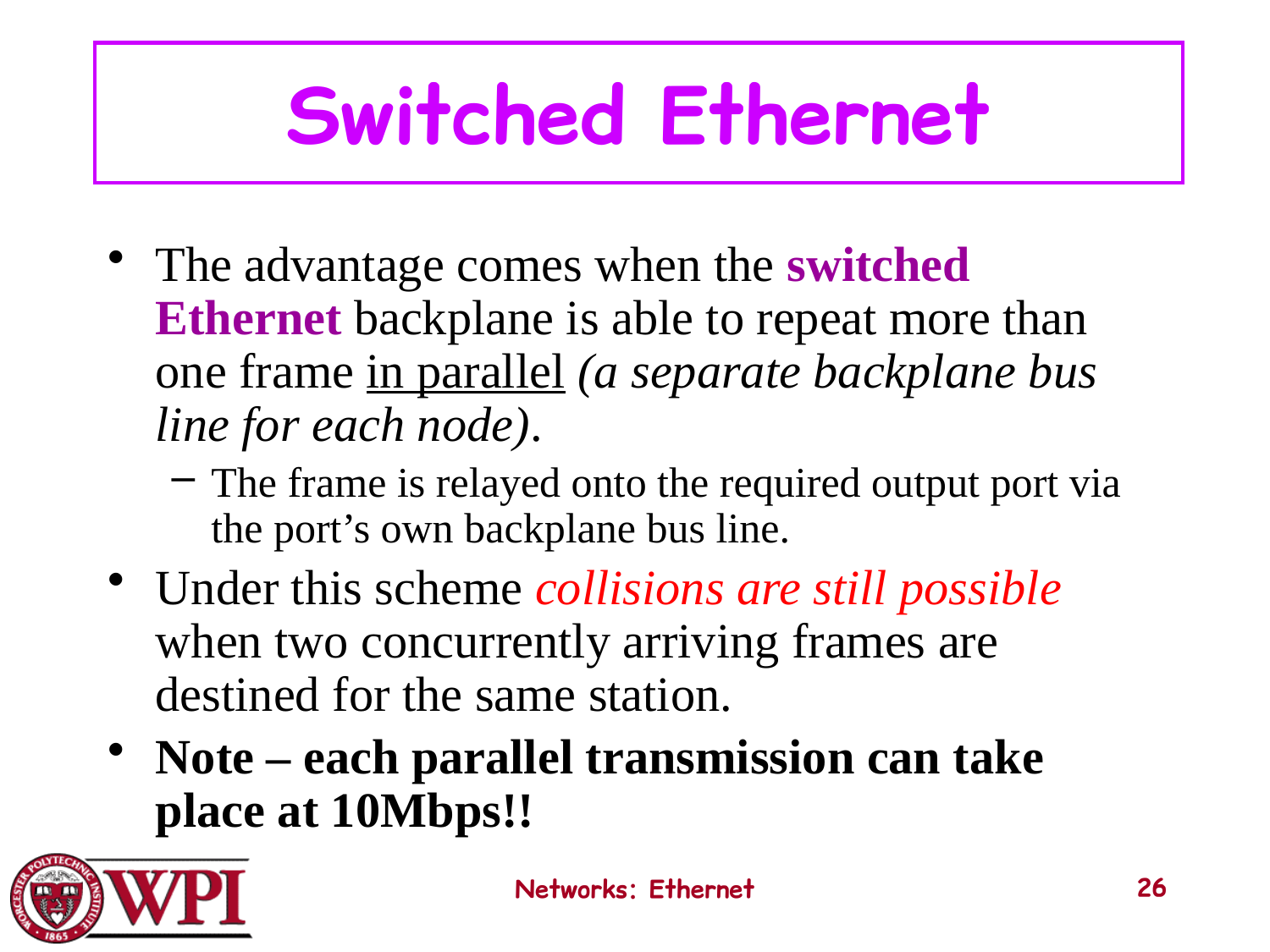

# Switched Ethernet
The advantage comes when the switched Ethernet backplane is able to repeat more than one frame in parallel (a separate backplane bus line for each node).
The frame is relayed onto the required output port via the port’s own backplane bus line.
Under this scheme collisions are still possible when two concurrently arriving frames are destined for the same station.
Note – each parallel transmission can take place at 10Mbps!!
26
Networks: Ethernet